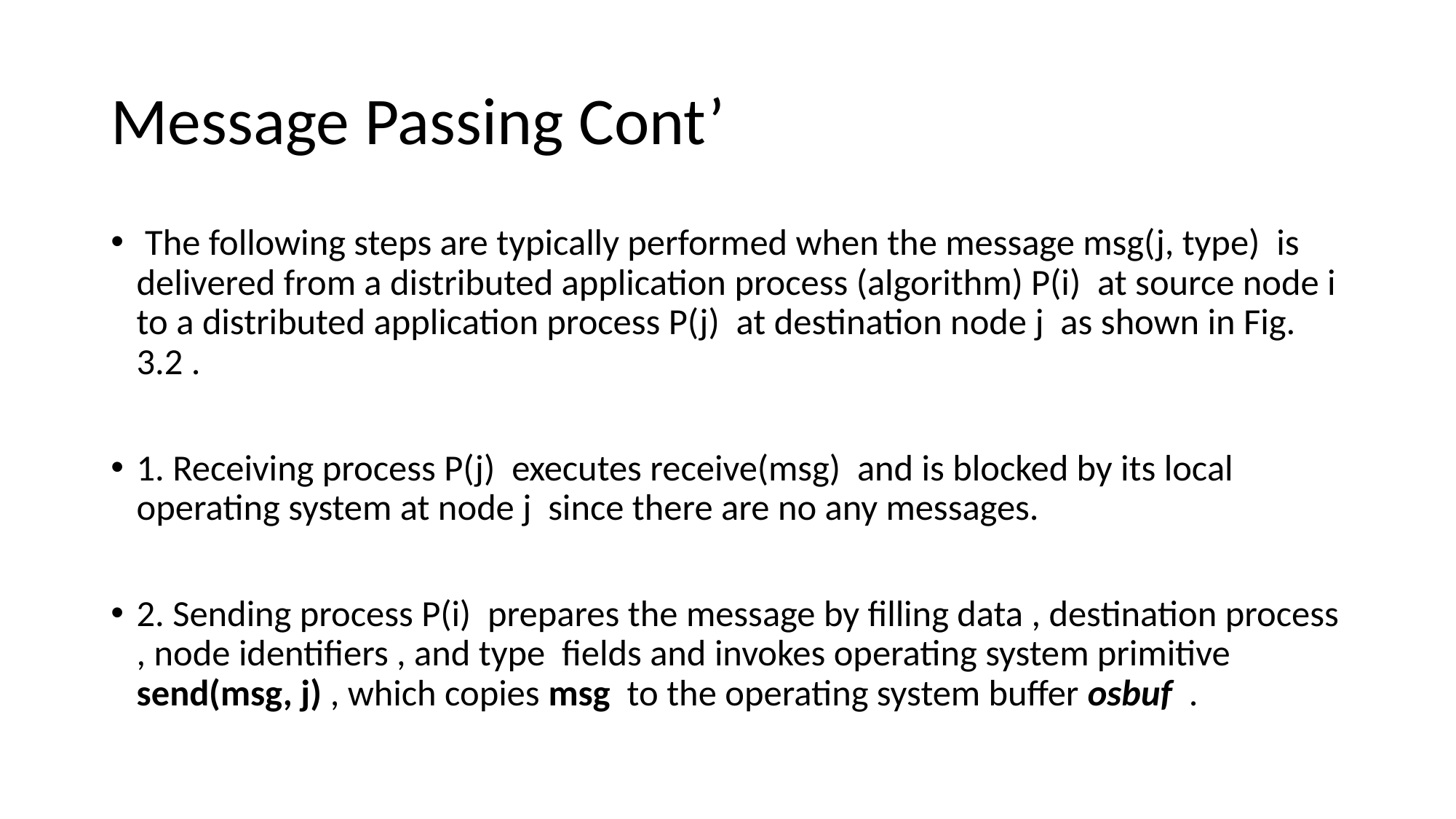

# Message Passing Cont’
 The following steps are typically performed when the message msg(j, type)  is delivered from a distributed application process (algorithm) P(i)  at source node i to a distributed application process P(j)  at destination node j  as shown in Fig. 3.2 .

1. Receiving process P(j)  executes receive(msg)  and is blocked by its local operating system at node j  since there are no any messages.

2. Sending process P(i)  prepares the message by filling data , destination process , node identifiers , and type  fields and invokes operating system primitive send(msg, j) , which copies msg  to the operating system buffer osbuf  .